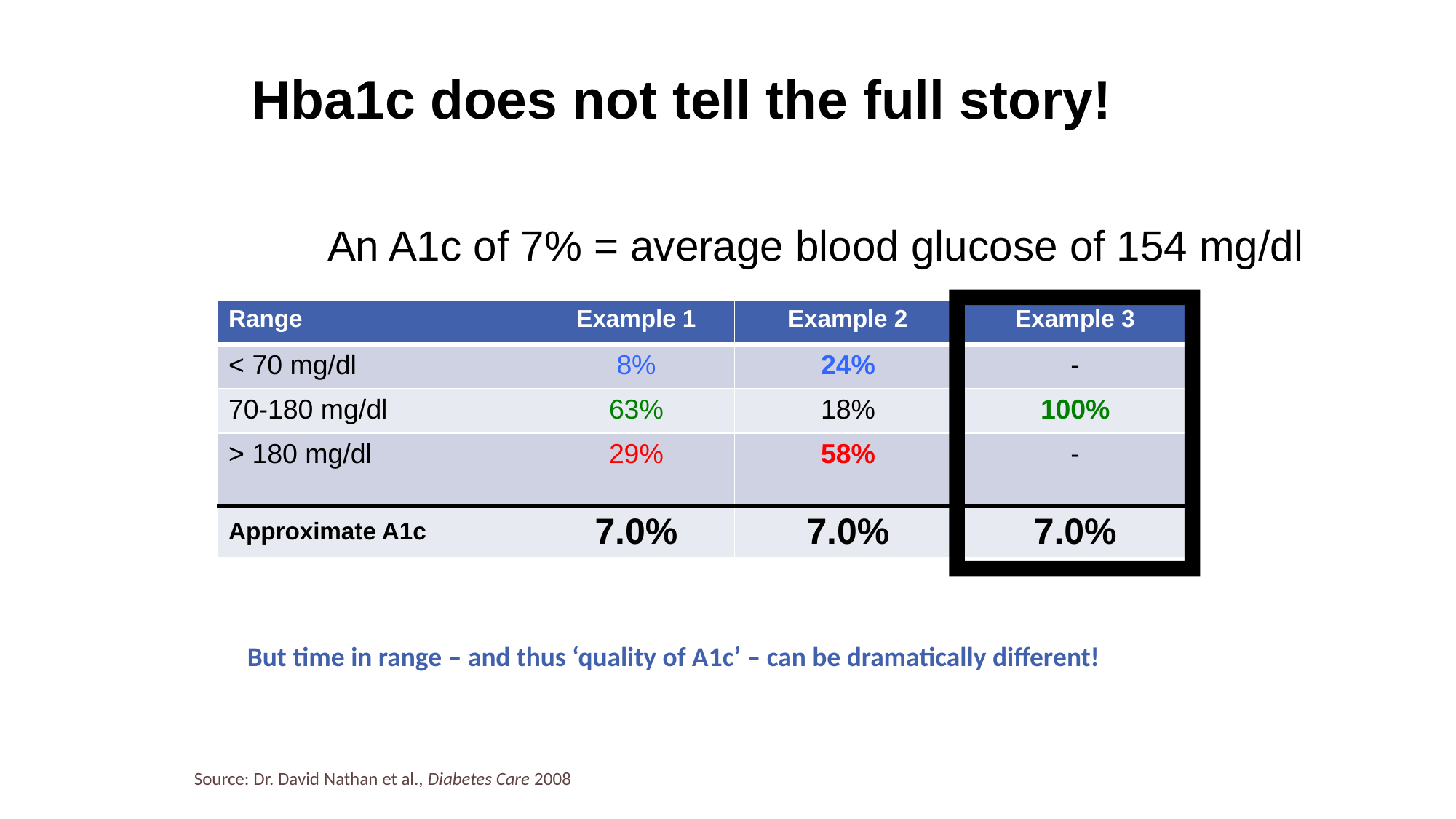

# Hba1c does not tell the full story!
An A1c of 7% = average blood glucose of 154 mg/dl

| Example 3 |
| --- |
| - |
| 100% |
| - |
| 7.0% |
| Range | Example 1 |
| --- | --- |
| < 70 mg/dl | 8% |
| 70-180 mg/dl | 63% |
| > 180 mg/dl | 29% |
| Approximate A1c | 7.0% |
| Example 2 |
| --- |
| 24% |
| 18% |
| 58% |
| 7.0% |

But time in range – and thus ‘quality of A1c’ – can be dramatically different!
Source: Dr. David Nathan et al., Diabetes Care 2008